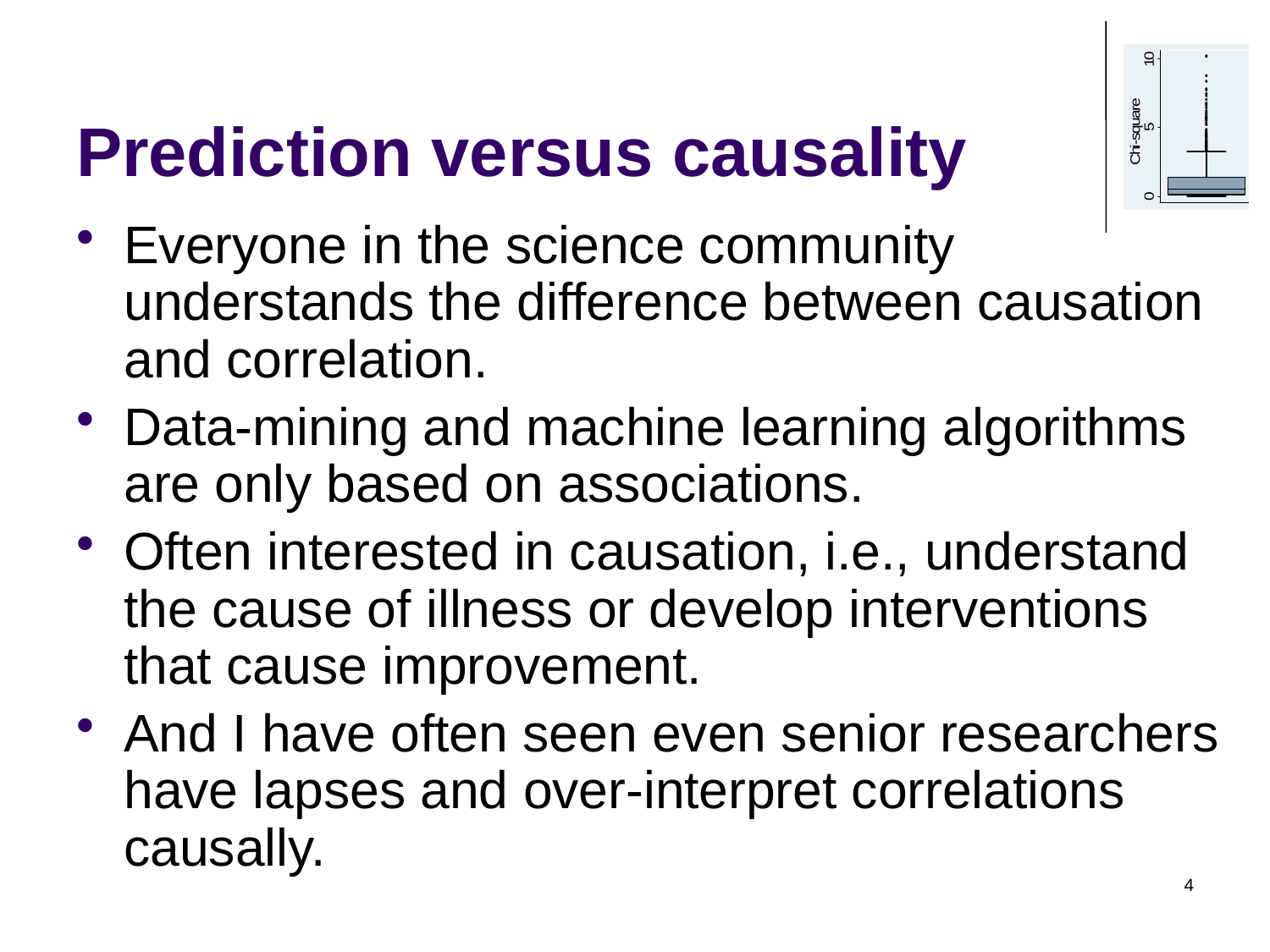

# Prediction versus causality
Everyone in the science community understands the difference between causation and correlation.
Data-mining and machine learning algorithms are only based on associations.
Often interested in causation, i.e., understand the cause of illness or develop interventions that cause improvement.
And I have often seen even senior researchers have lapses and over-interpret correlations causally.

4